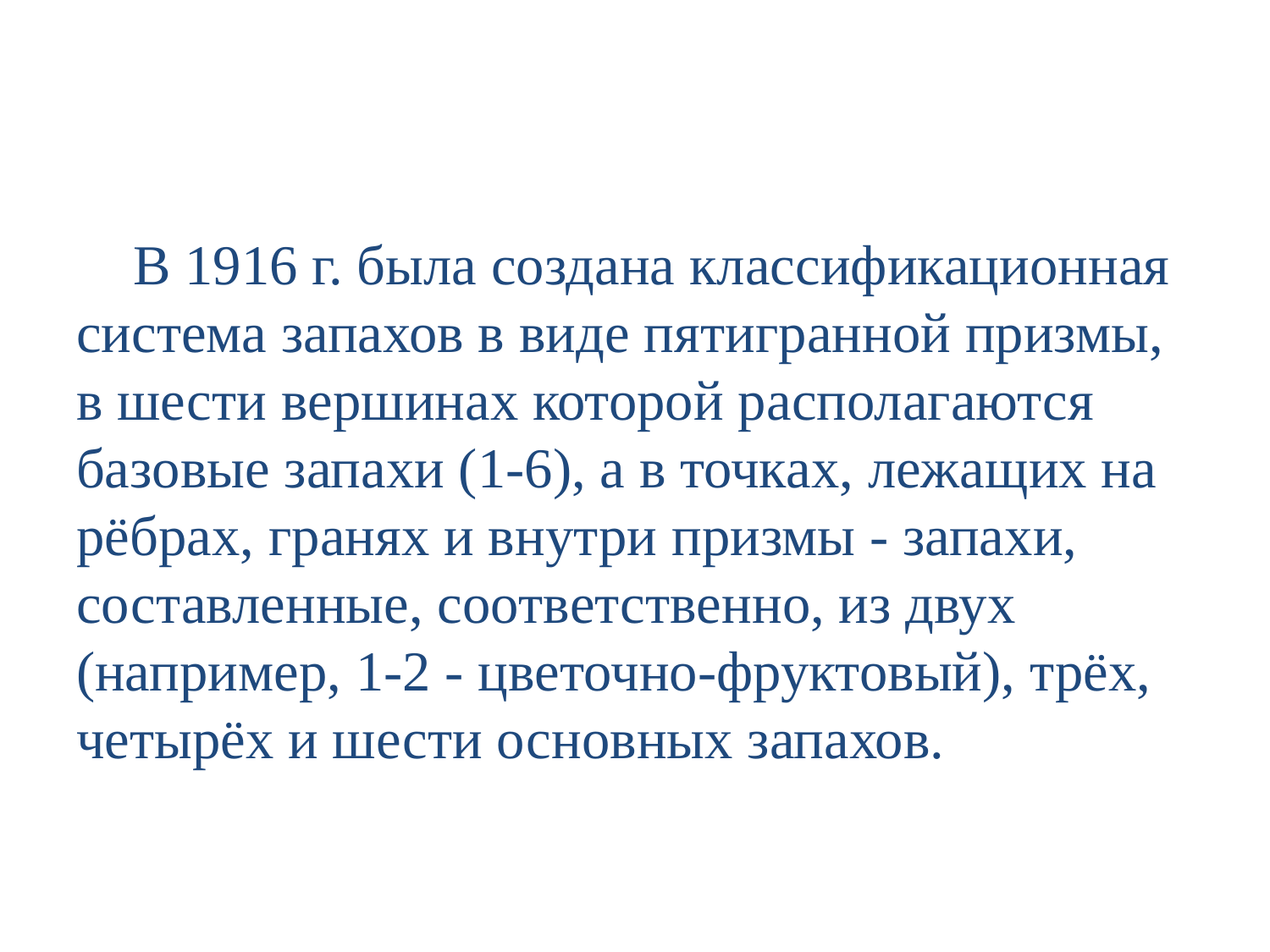

#
    В 1916 г. была создана классификационная система запахов в виде пятигранной призмы, в шести вершинах которой располагаются базовые запахи (1-6), а в точках, лежащих на рёбрах, гранях и внутри призмы - запахи, составленные, соответственно, из двух (например, 1-2 - цветочно-фруктовый), трёх, четырёх и шести основных запахов.